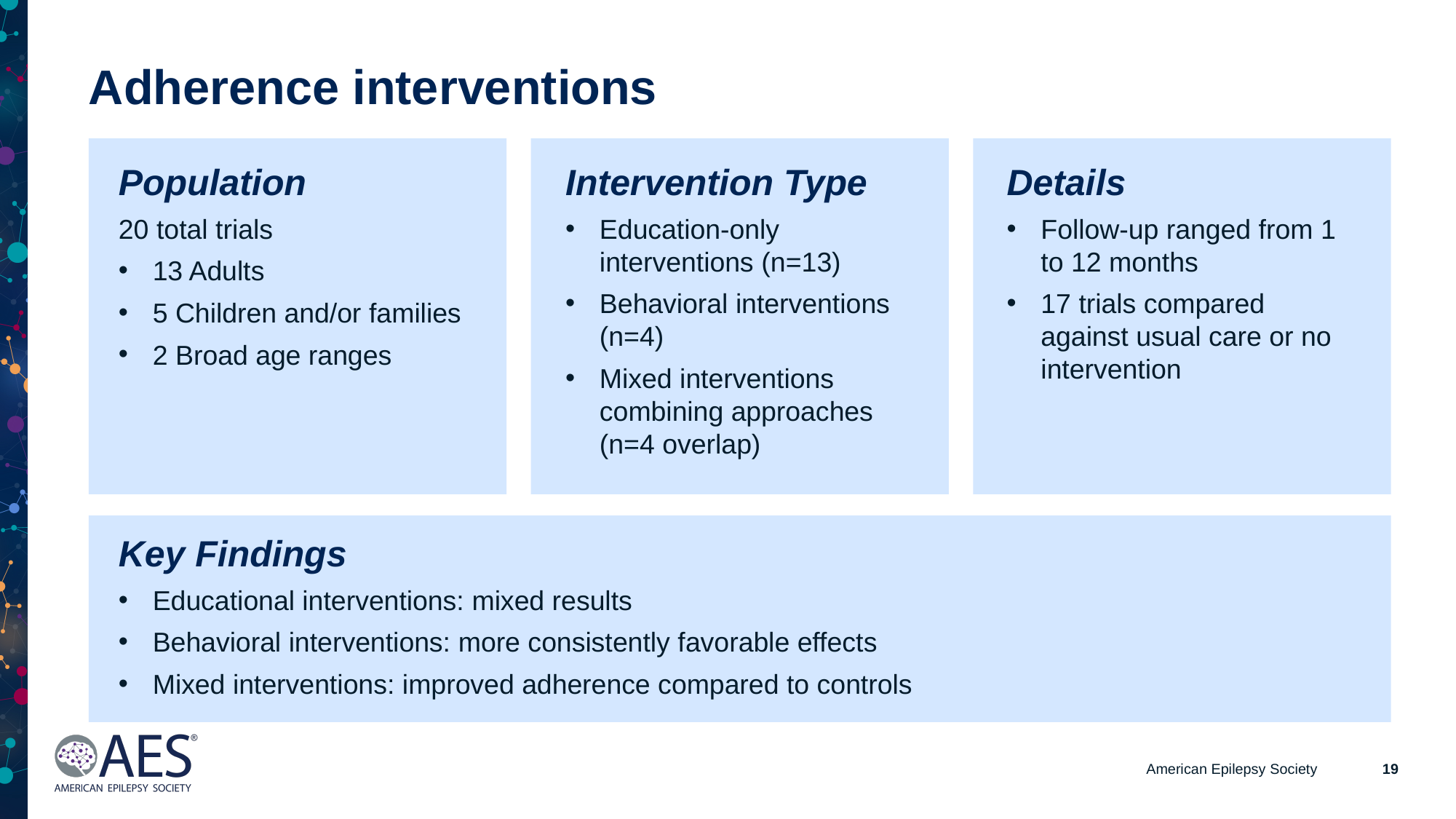

Adherence interventions​

Intervention Type
Education-only interventions (n=13)
Behavioral interventions (n=4)
Mixed interventions combining approaches (n=4 overlap)​
Details
Follow-up ranged from 1 to 12 months
17 trials compared against usual care or no intervention
Population
20 total trials
13 Adults
5 Children and/or families
2 Broad age ranges

Key Findings
Educational interventions: mixed results
Behavioral interventions: more consistently favorable effects
Mixed interventions: improved adherence compared to controls
American Epilepsy Society